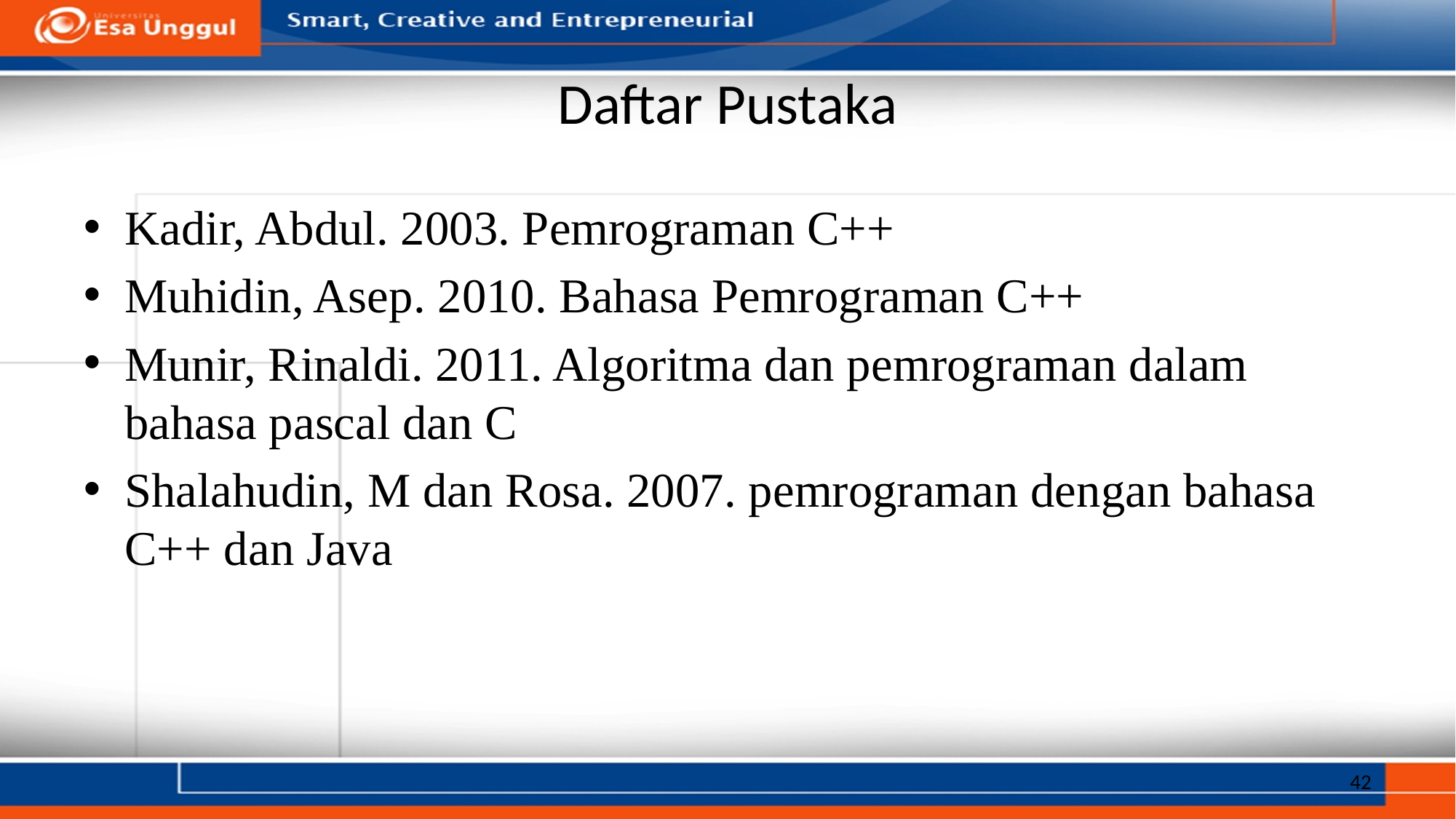

# Daftar Pustaka
Kadir, Abdul. 2003. Pemrograman C++
Muhidin, Asep. 2010. Bahasa Pemrograman C++
Munir, Rinaldi. 2011. Algoritma dan pemrograman dalam bahasa pascal dan C
Shalahudin, M dan Rosa. 2007. pemrograman dengan bahasa C++ dan Java
42